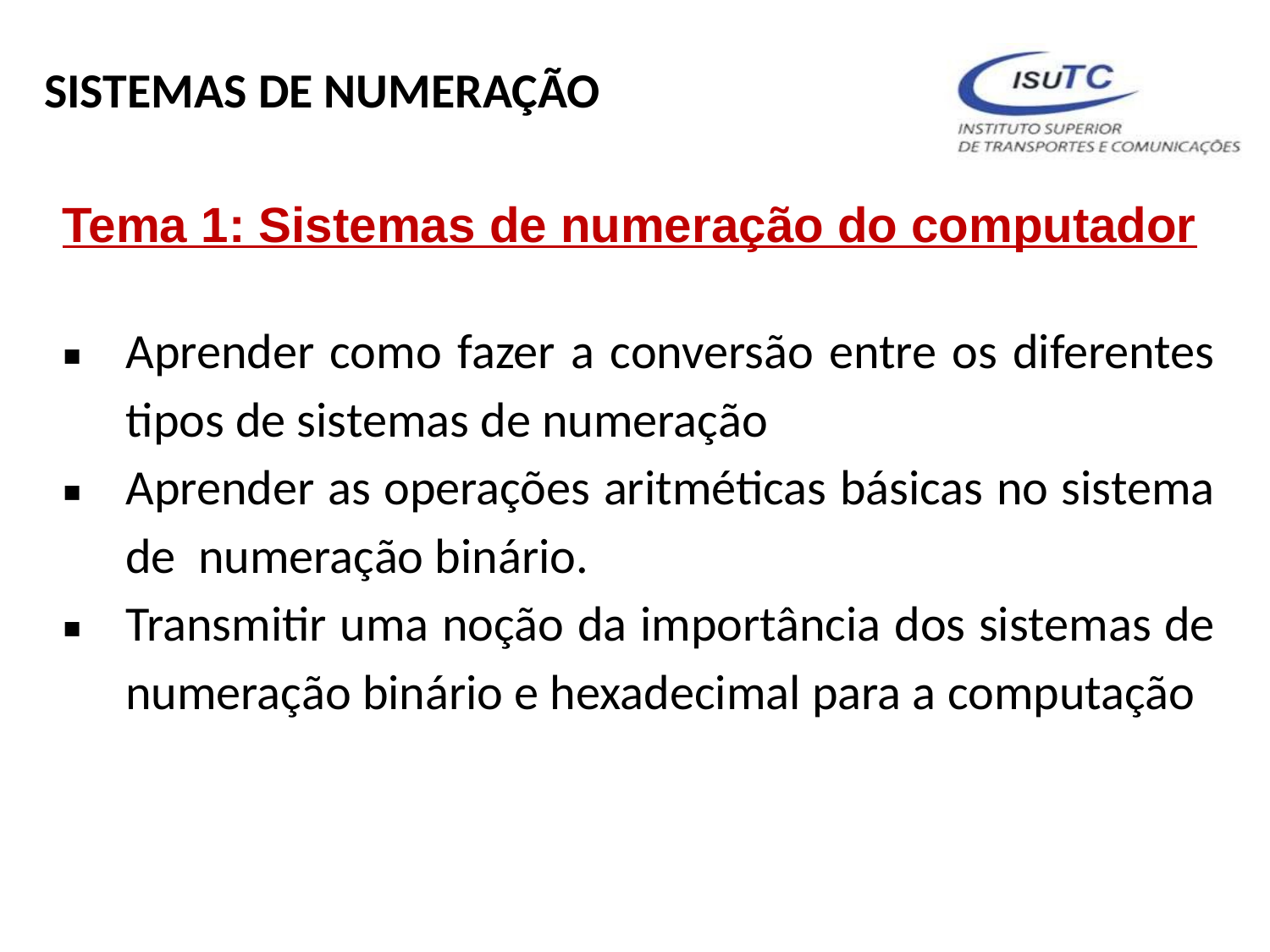

SISTEMAS DE NUMERAÇÃO

Tema 1: Sistemas de numeração do computador

Aprender como fazer a conversão entre os diferentes tipos de sistemas de numeração
Aprender as operações aritméticas básicas no sistema de  numeração binário.
Transmitir uma noção da importância dos sistemas de numeração binário e hexadecimal para a computação